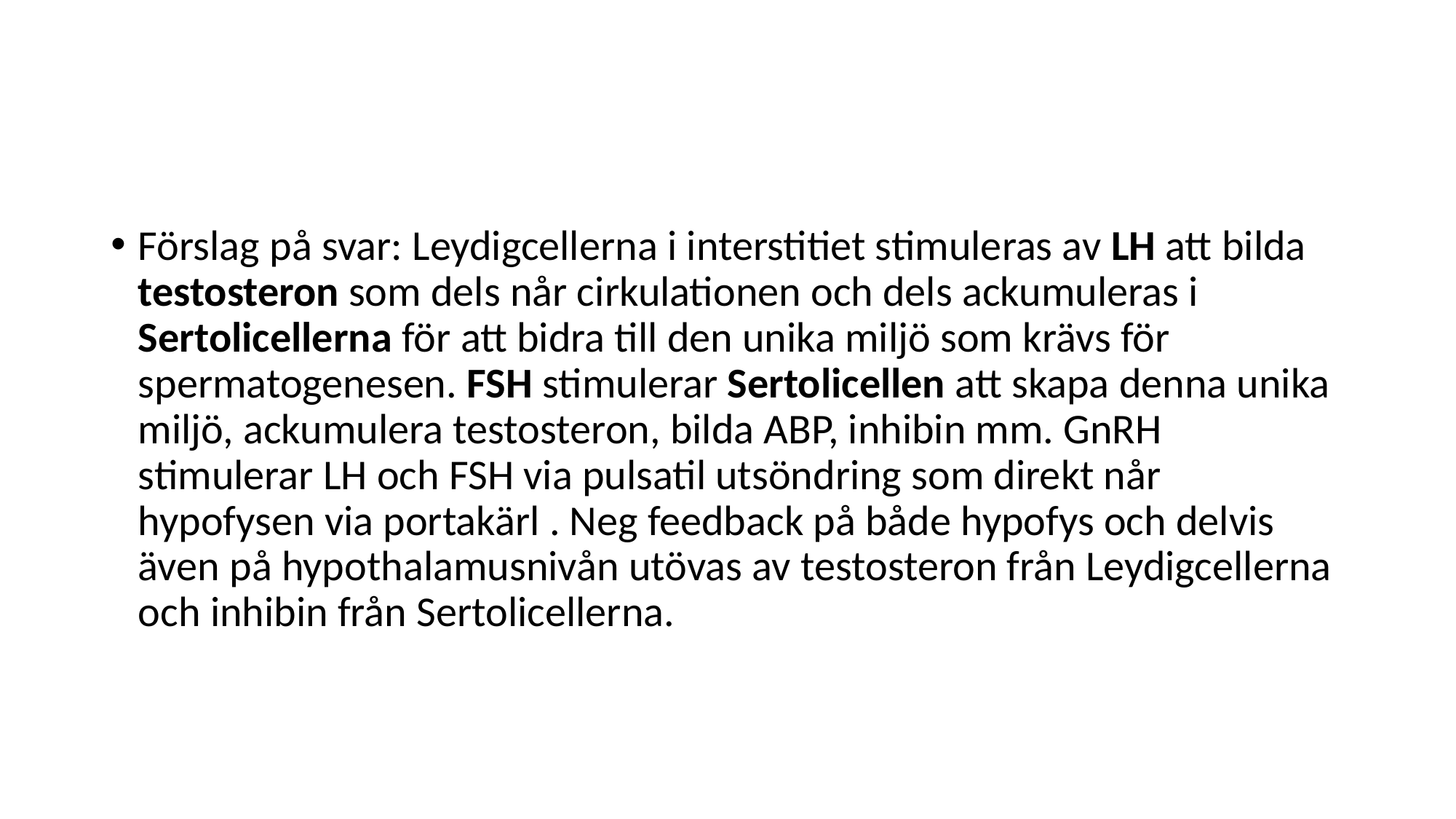

#
Förslag på svar: Leydigcellerna i interstitiet stimuleras av LH att bilda testosteron som dels når cirkulationen och dels ackumuleras i Sertolicellerna för att bidra till den unika miljö som krävs för spermatogenesen. FSH stimulerar Sertolicellen att skapa denna unika miljö, ackumulera testosteron, bilda ABP, inhibin mm. GnRH stimulerar LH och FSH via pulsatil utsöndring som direkt når hypofysen via portakärl . Neg feedback på både hypofys och delvis även på hypothalamusnivån utövas av testosteron från Leydigcellerna och inhibin från Sertolicellerna.